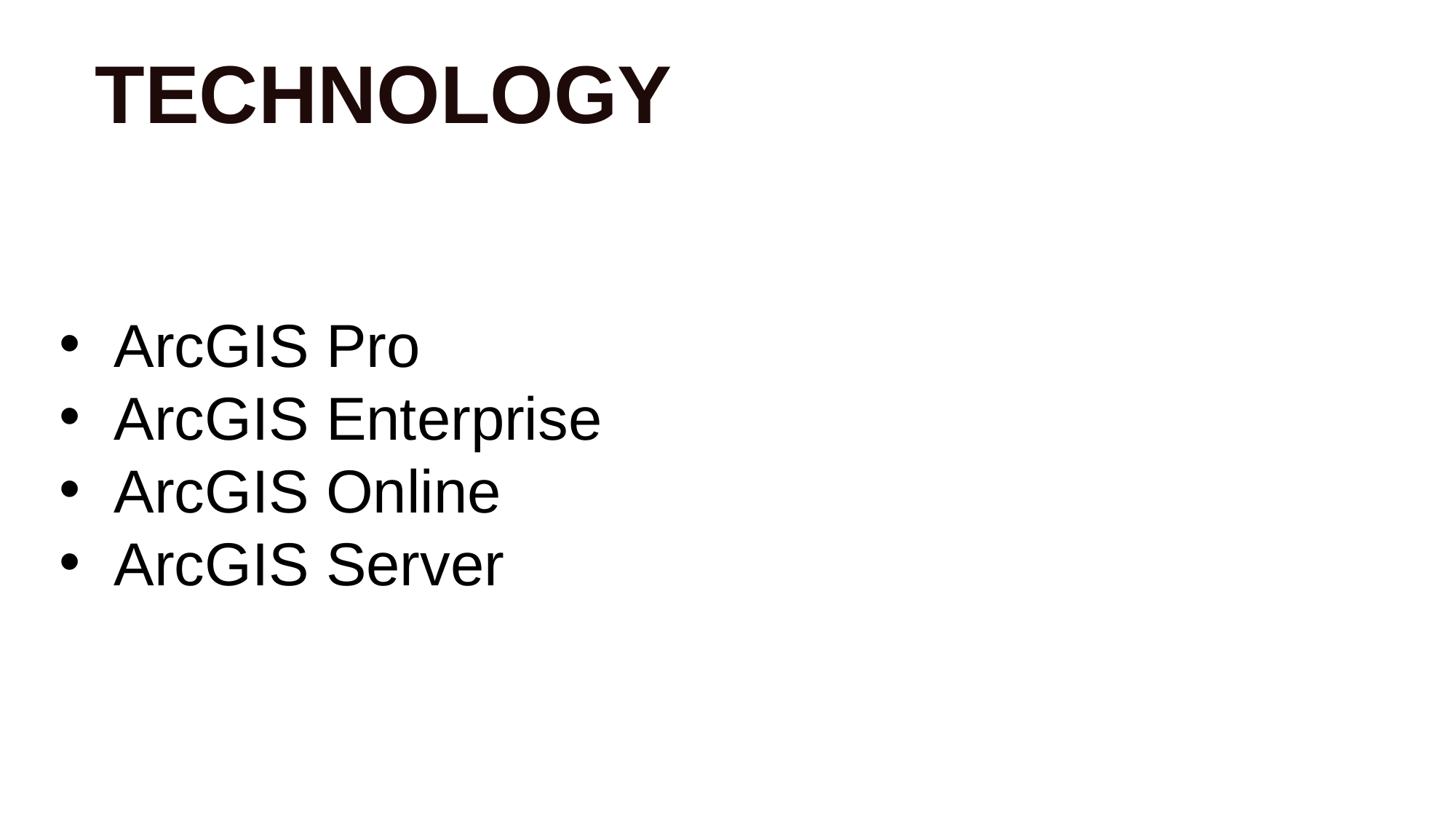

TECHNOLOGY
ArcGIS Pro
ArcGIS Enterprise
ArcGIS Online
ArcGIS Server